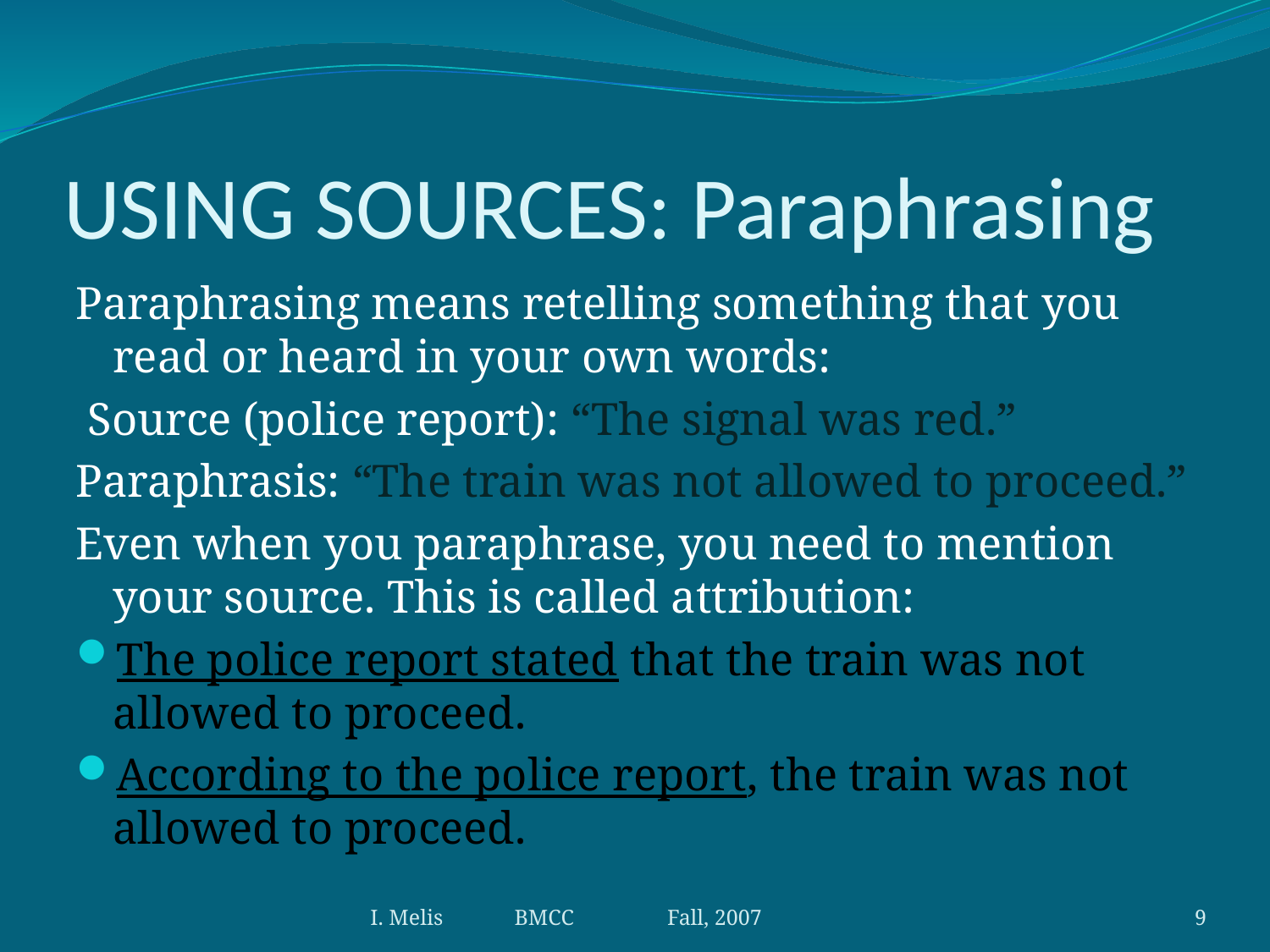

# USING SOURCES: Paraphrasing
Paraphrasing means retelling something that you read or heard in your own words:
 Source (police report): “The signal was red.”
Paraphrasis: “The train was not allowed to proceed.”
Even when you paraphrase, you need to mention  your source. This is called attribution:
The police report stated that the train was not allowed to proceed.
According to the police report, the train was not allowed to proceed.
I. Melis             BMCC                 Fall, 2007
9